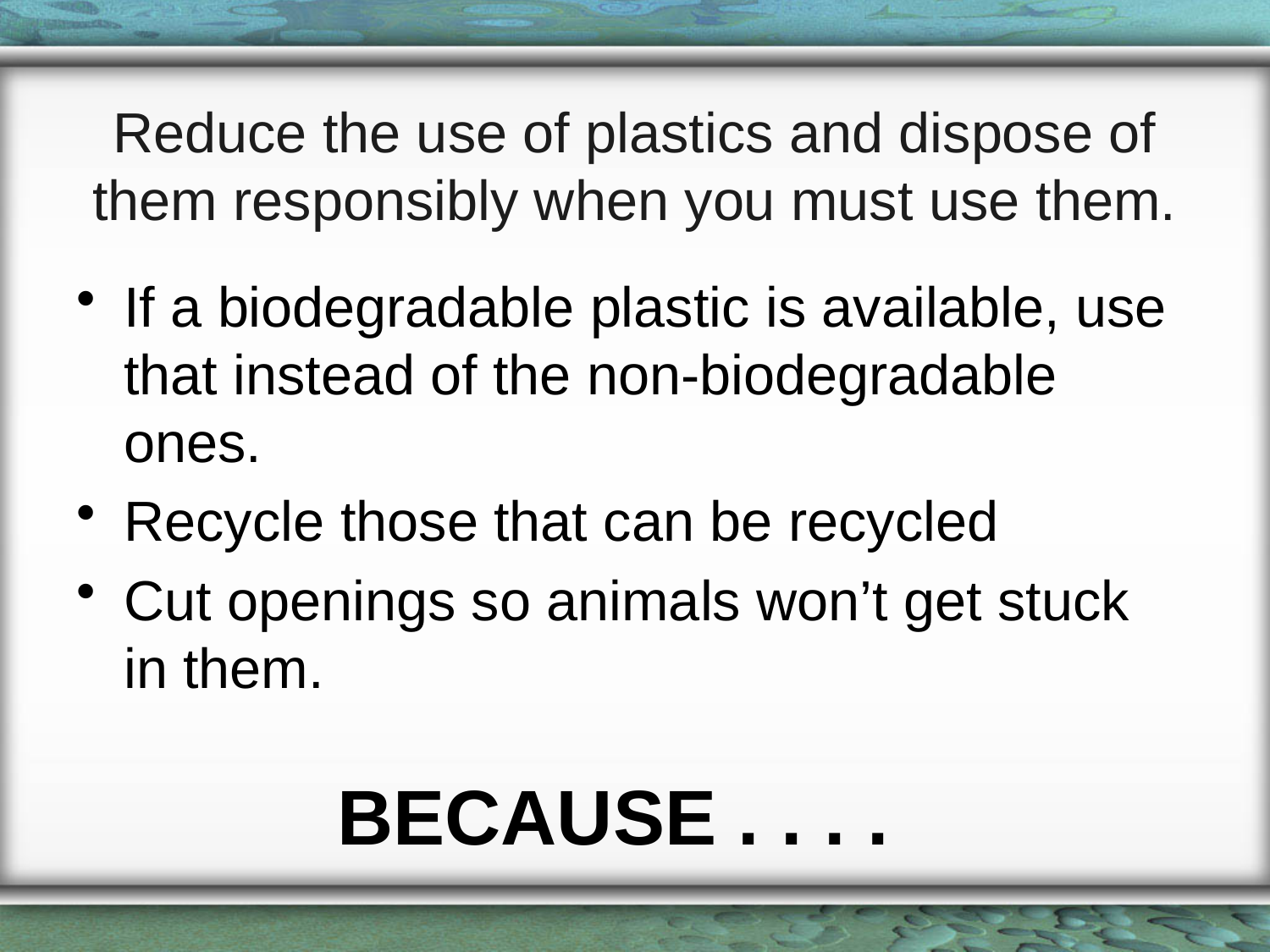

# Reduce the use of plastics and dispose of them responsibly when you must use them.
If a biodegradable plastic is available, use that instead of the non-biodegradable ones.
Recycle those that can be recycled
Cut openings so animals won’t get stuck in them.
BECAUSE . . . .